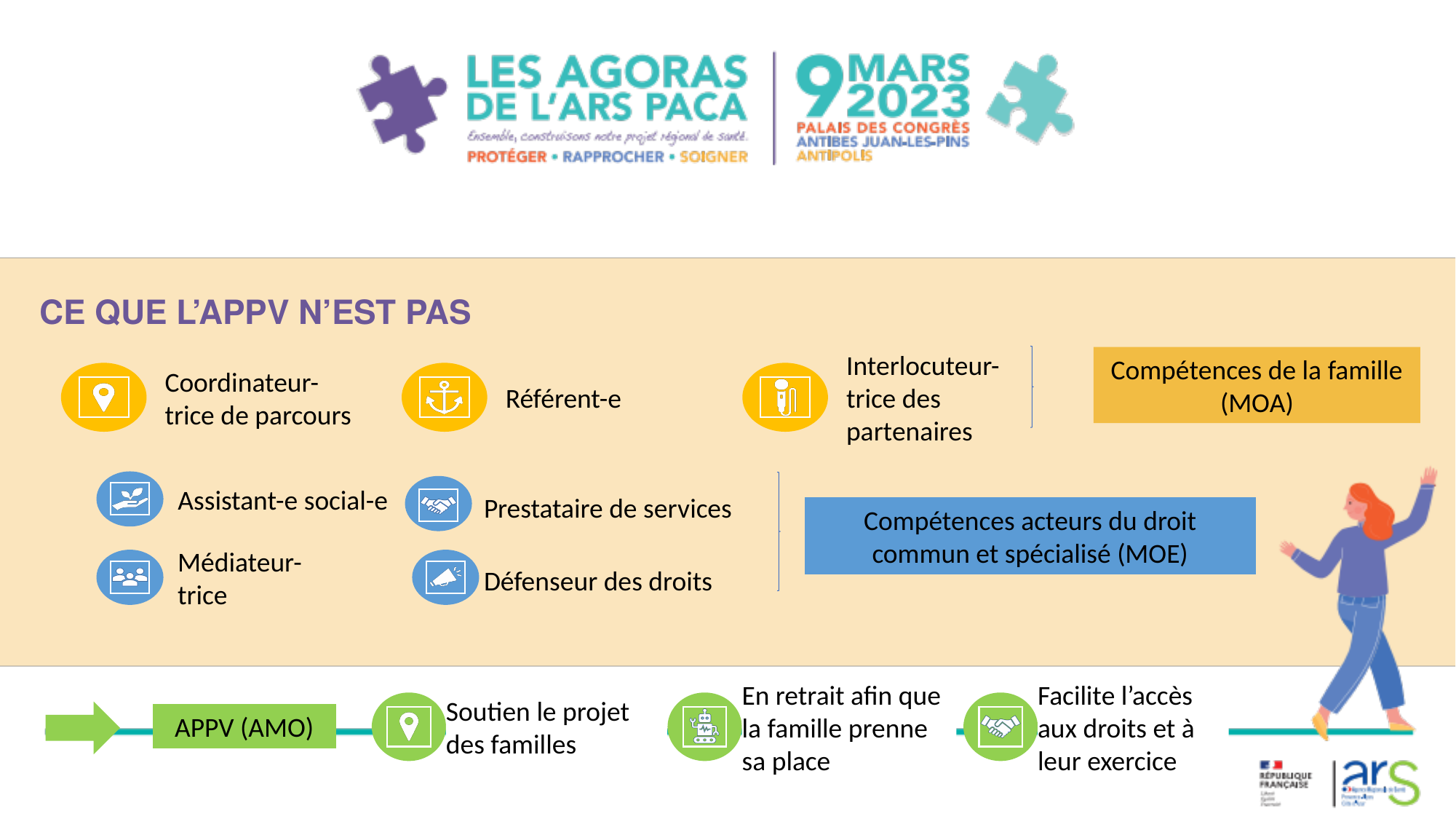

CE QUE L’APPV N’EST PAS

Coordinateur-trice de parcours

Référent-e

Interlocuteur-trice des partenaires

Compétences de la famille (MOA)

Assistant-e social-e

Prestataire de services

Médiateur-trice

Défenseur des droits

Compétences acteurs du droit commun et spécialisé (MOE)

Soutien le projet des familles

En retrait afin que la famille prenne sa place

Facilite l’accès aux droits et à leur exercice

APPV (AMO)